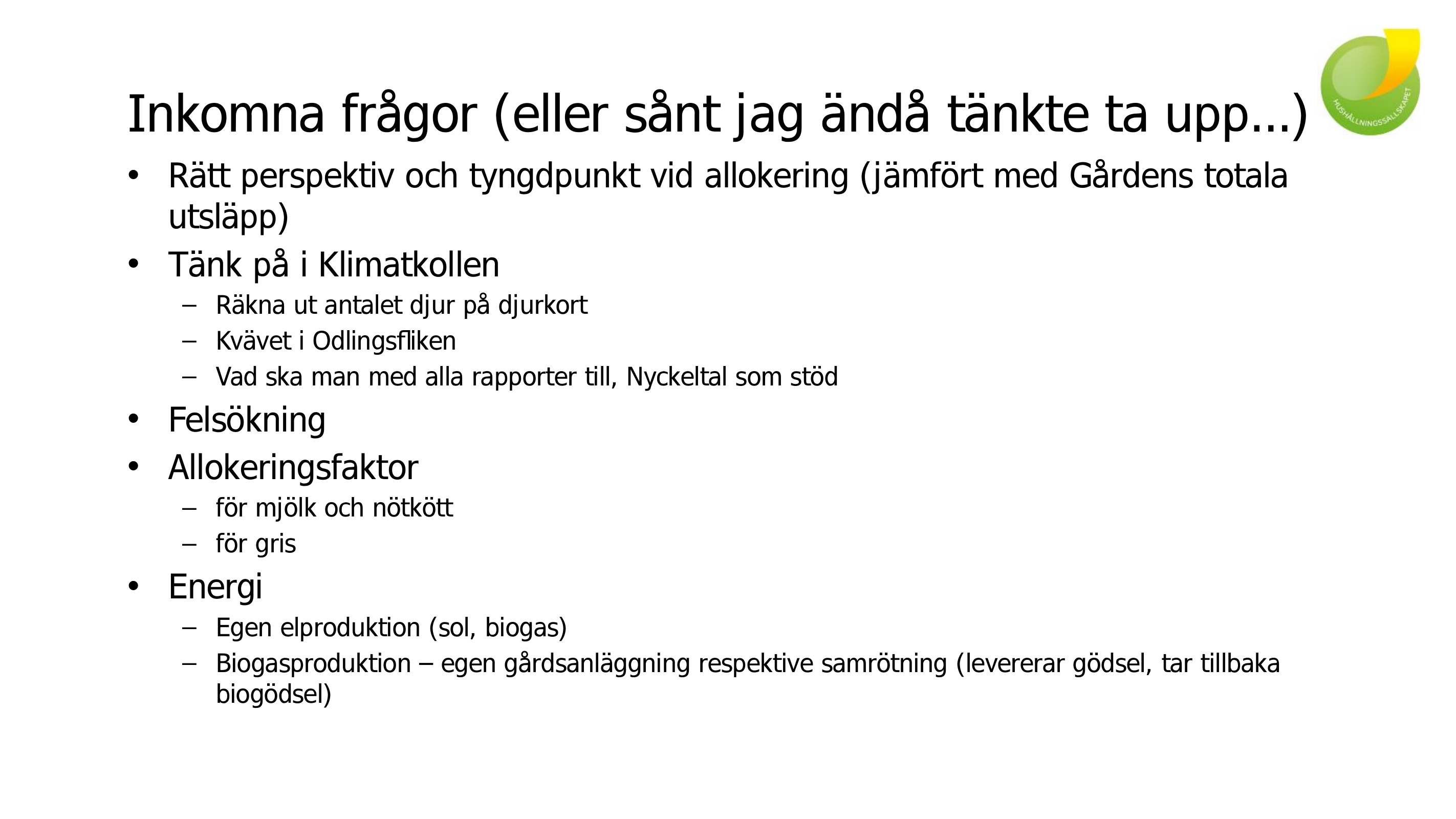

# Inkomna frågor (eller sånt jag ändå tänkte ta upp…)
Rätt perspektiv och tyngdpunkt vid allokering (jämfört med Gårdens totala utsläpp)
Tänk på i Klimatkollen
Räkna ut antalet djur på djurkort
Kvävet i Odlingsfliken
Vad ska man med alla rapporter till, Nyckeltal som stöd
Felsökning
Allokeringsfaktor
för mjölk och nötkött
för gris
Energi
Egen elproduktion (sol, biogas)
Biogasproduktion – egen gårdsanläggning respektive samrötning (levererar gödsel, tar tillbaka biogödsel)